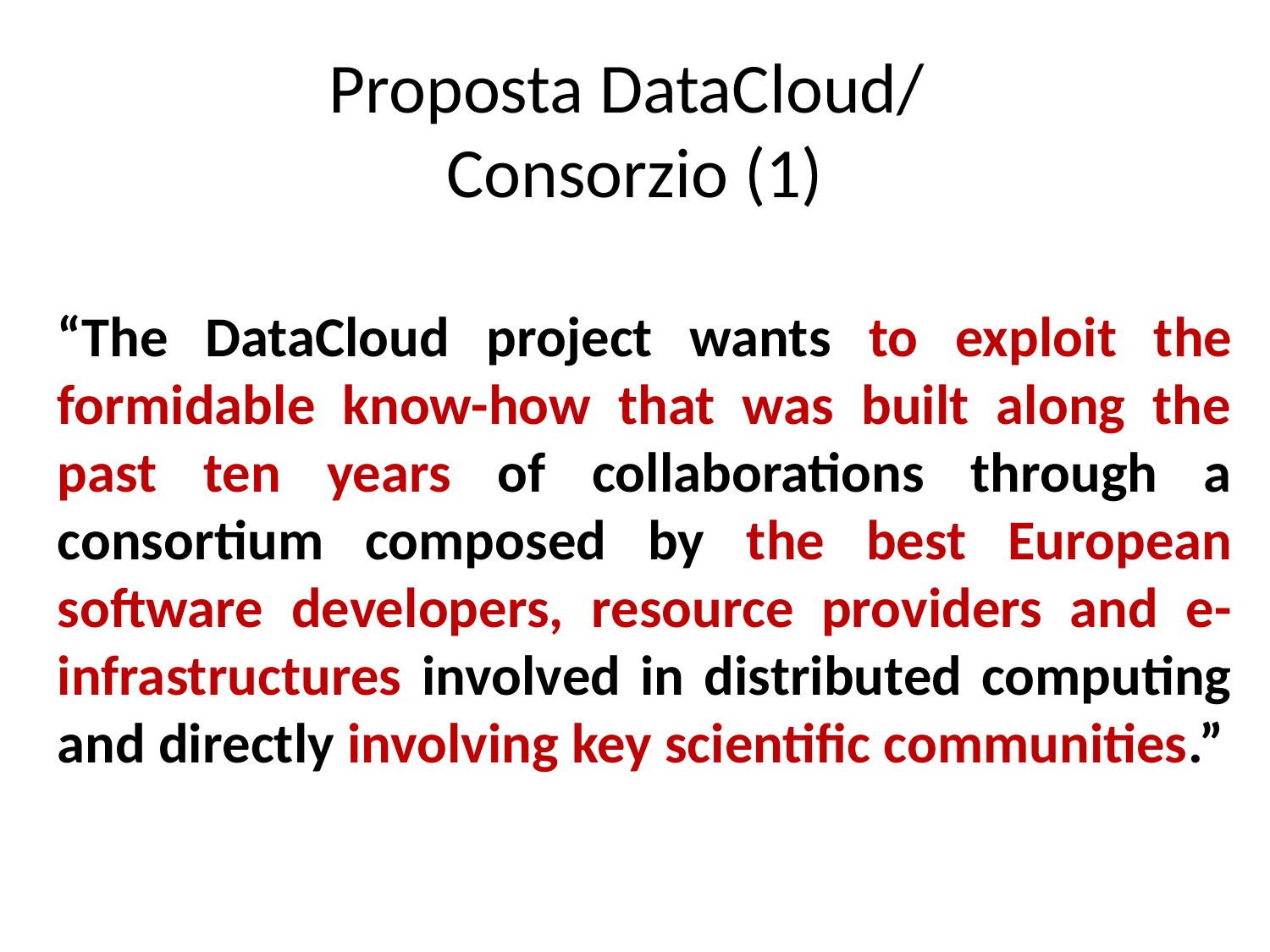

Proposta DataCloud/
Consorzio (1)
“The DataCloud project wants to exploit the formidable know-how that was built along the past ten years of collaborations through a consortium composed by the best European software developers, resource providers and e-infrastructures involved in distributed computing and directly involving key scientific communities.”